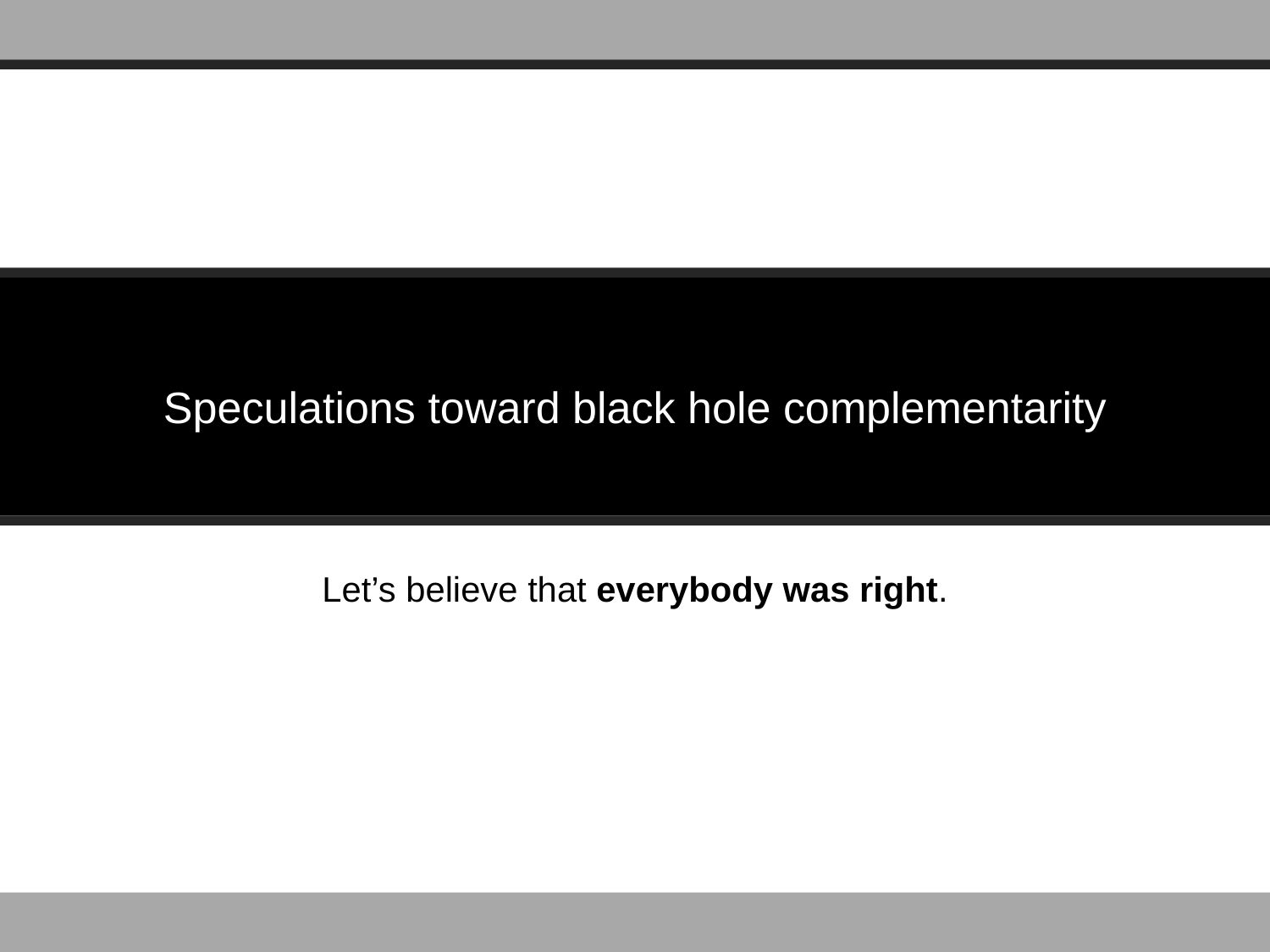

# Speculations toward black hole complementarity
Let’s believe that everybody was right.